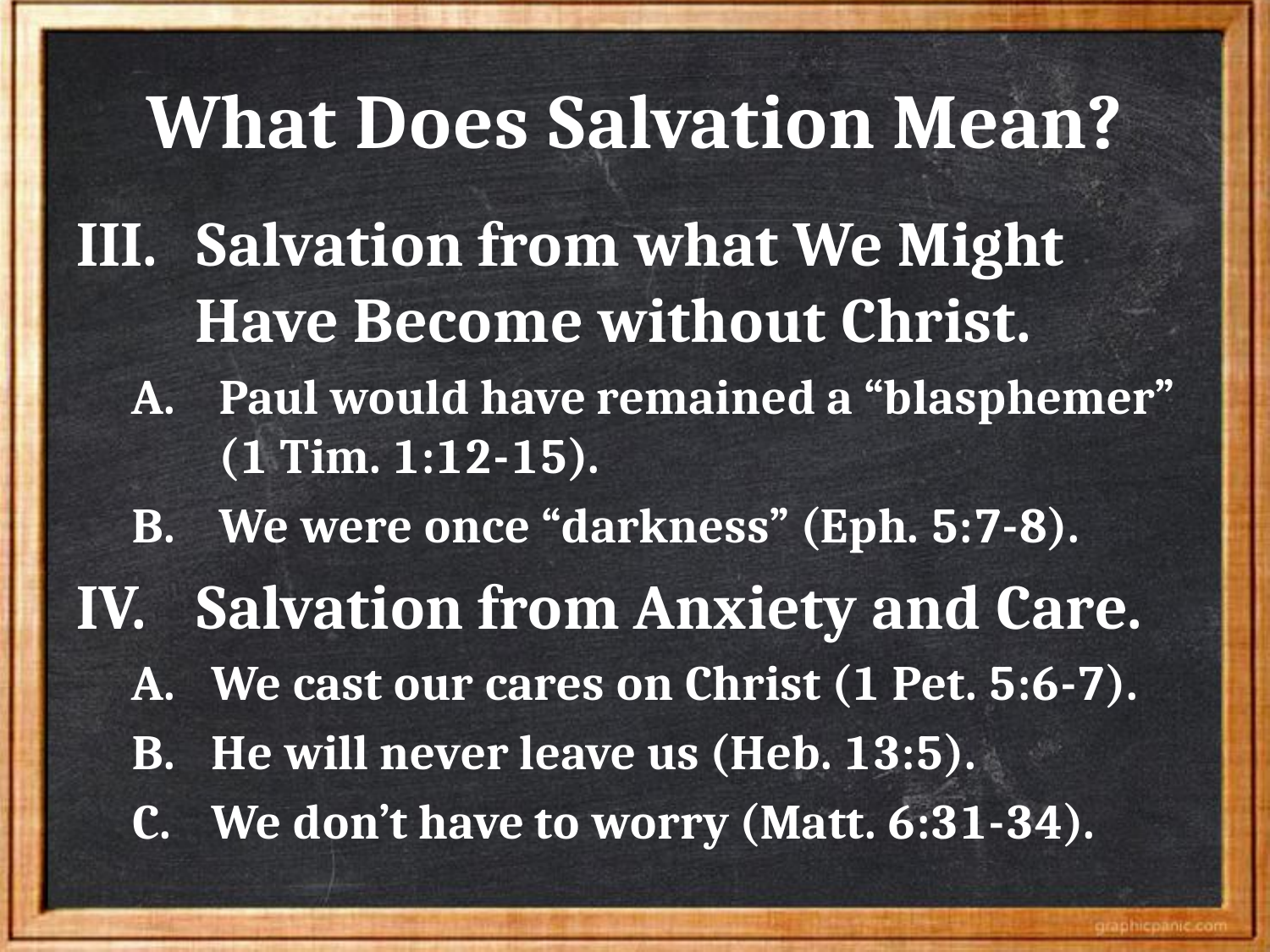

# What Does Salvation Mean?
Salvation from what We Might Have Become without Christ.
Paul would have remained a “blasphemer” (1 Tim. 1:12-15).
We were once “darkness” (Eph. 5:7-8).
Salvation from Anxiety and Care.
We cast our cares on Christ (1 Pet. 5:6-7).
He will never leave us (Heb. 13:5).
We don’t have to worry (Matt. 6:31-34).